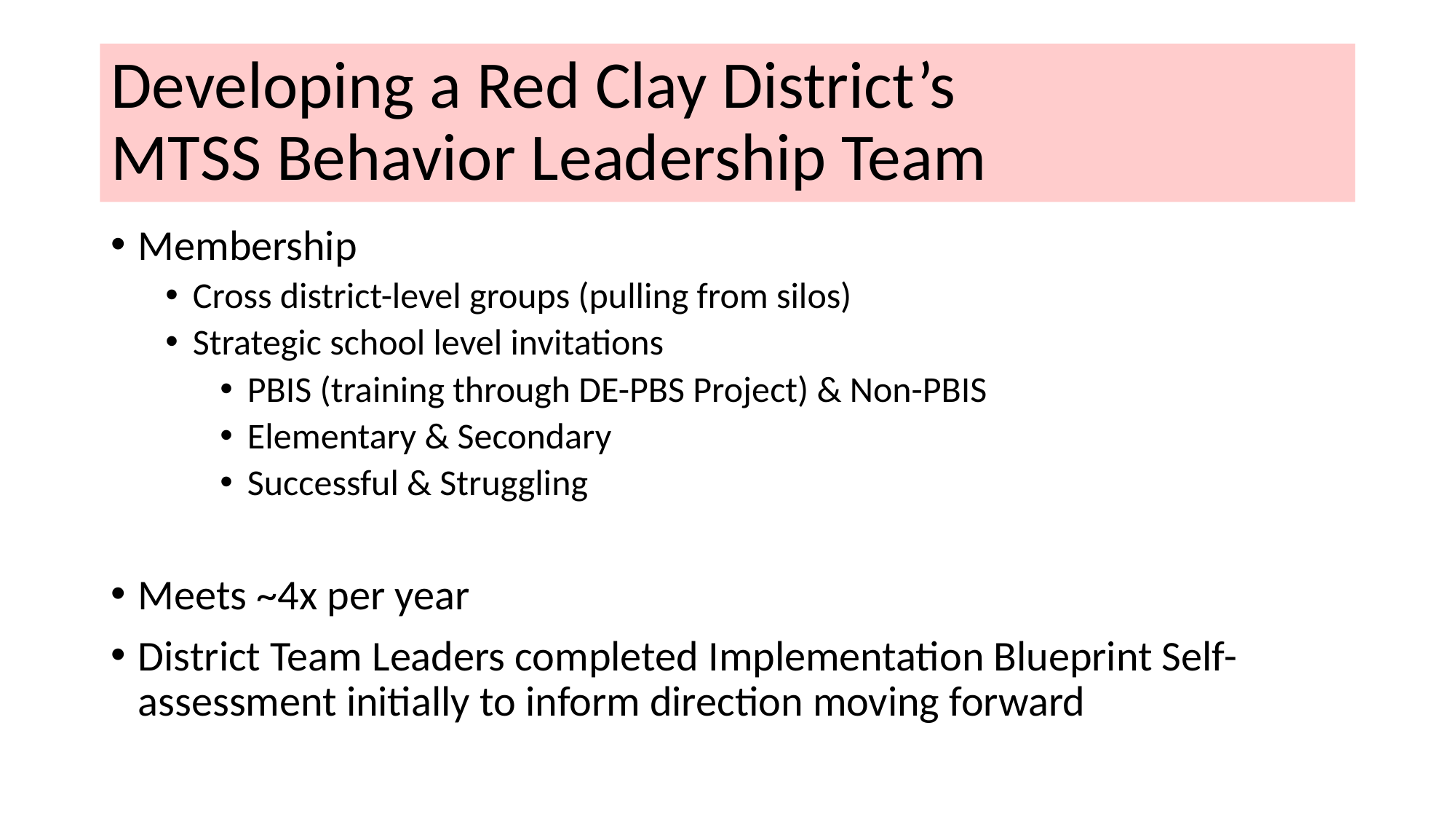

# Developing a Red Clay District’s MTSS Behavior Leadership Team
Membership
Cross district-level groups (pulling from silos)
Strategic school level invitations
PBIS (training through DE-PBS Project) & Non-PBIS
Elementary & Secondary
Successful & Struggling

Meets ~4x per year
District Team Leaders completed Implementation Blueprint Self-assessment initially to inform direction moving forward